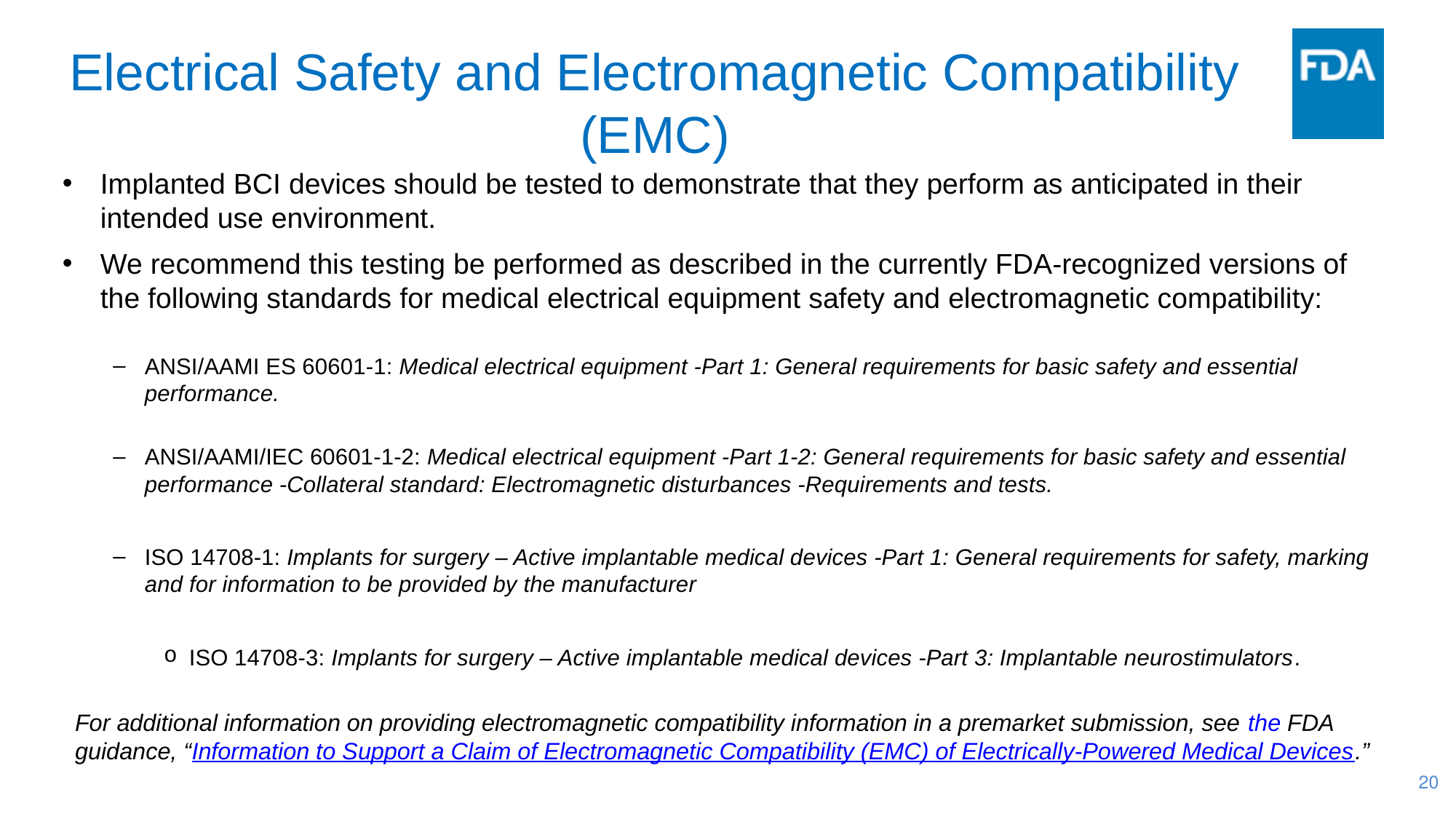

# Electrical Safety and Electromagnetic Compatibility (EMC)
Implanted BCI devices should be tested to demonstrate that they perform as anticipated in their intended use environment.
We recommend this testing be performed as described in the currently FDA-recognized versions of the following standards for medical electrical equipment safety and electromagnetic compatibility:

ANSI/AAMI ES 60601-1: Medical electrical equipment -Part 1: General requirements for basic safety and essential performance.

ANSI/AAMI/IEC 60601-1-2: Medical electrical equipment -Part 1-2: General requirements for basic safety and essential performance -Collateral standard: Electromagnetic disturbances -Requirements and tests.

ISO 14708-1: Implants for surgery – Active implantable medical devices -Part 1: General requirements for safety, marking and for information to be provided by the manufacturer

ISO 14708-3: Implants for surgery – Active implantable medical devices -Part 3: Implantable neurostimulators.

For additional information on providing electromagnetic compatibility information in a premarket submission, see the FDA guidance, “Information to Support a Claim of Electromagnetic Compatibility (EMC) of Electrically-Powered Medical Devices.”